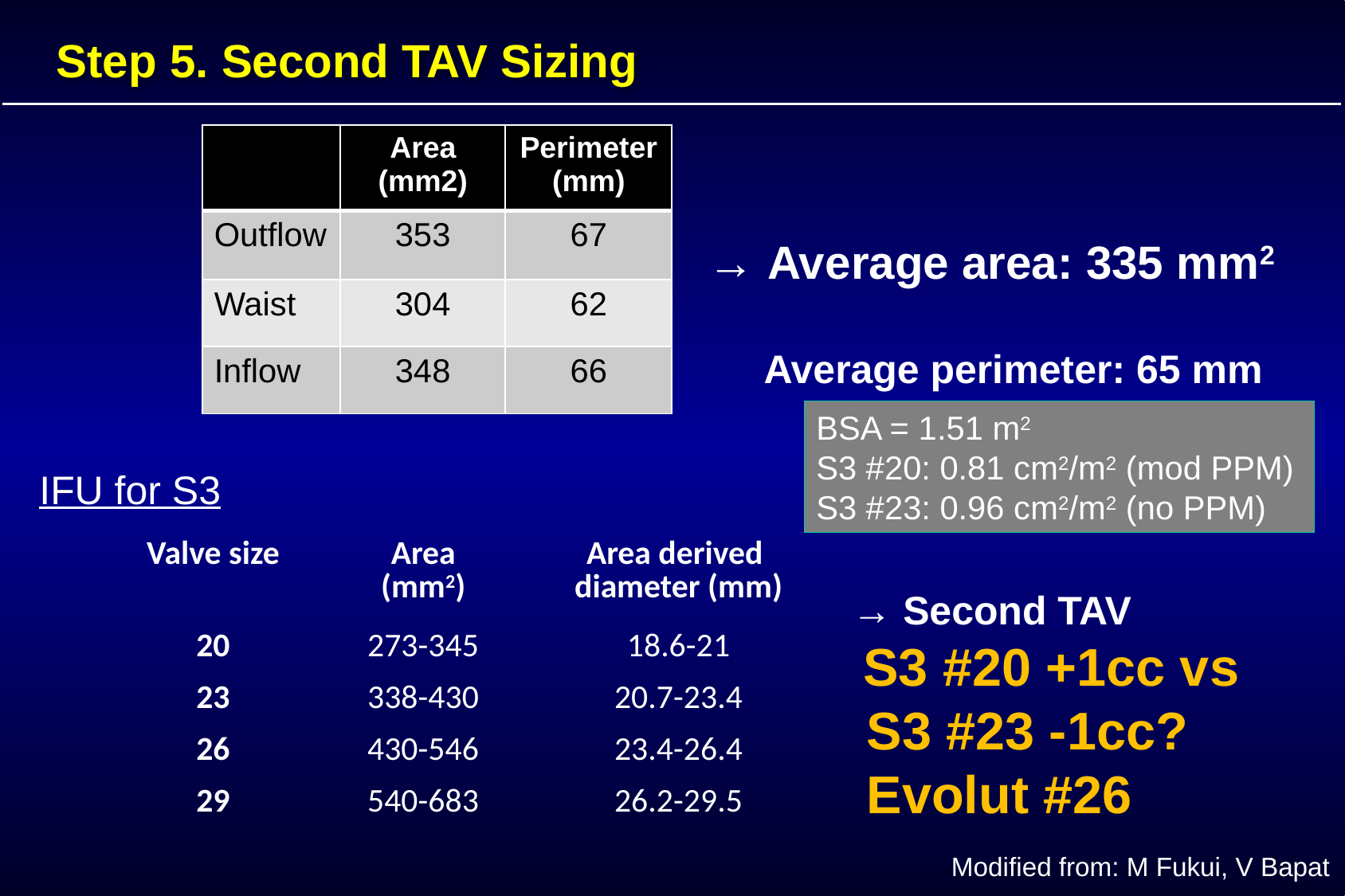

Step 5. Second TAV Sizing
|  | Area (mm2) | Perimeter (mm) |
| --- | --- | --- |
| Outflow | 353 | 67 |
| Waist | 304 | 62 |
| Inflow | 348 | 66 |
→ Average area: 335 mm2

     Average perimeter: 65 mm
BSA = 1.51 m2
S3 #20: 0.81 cm2/m2 (mod PPM)
S3 #23: 0.96 cm2/m2 (no PPM)
IFU for S3
| Valve size | Area (mm2) | Area derived diameter (mm) |
| --- | --- | --- |
| 20 | 273-345 | 18.6-21 |
| 23 | 338-430 | 20.7-23.4 |
| 26 | 430-546 | 23.4-26.4 |
| 29 | 540-683 | 26.2-29.5 |
→ Second TAV
 S3 #20 +1cc vs
 S3 #23 -1cc?
 Evolut #26
Modified from: M Fukui, V Bapat